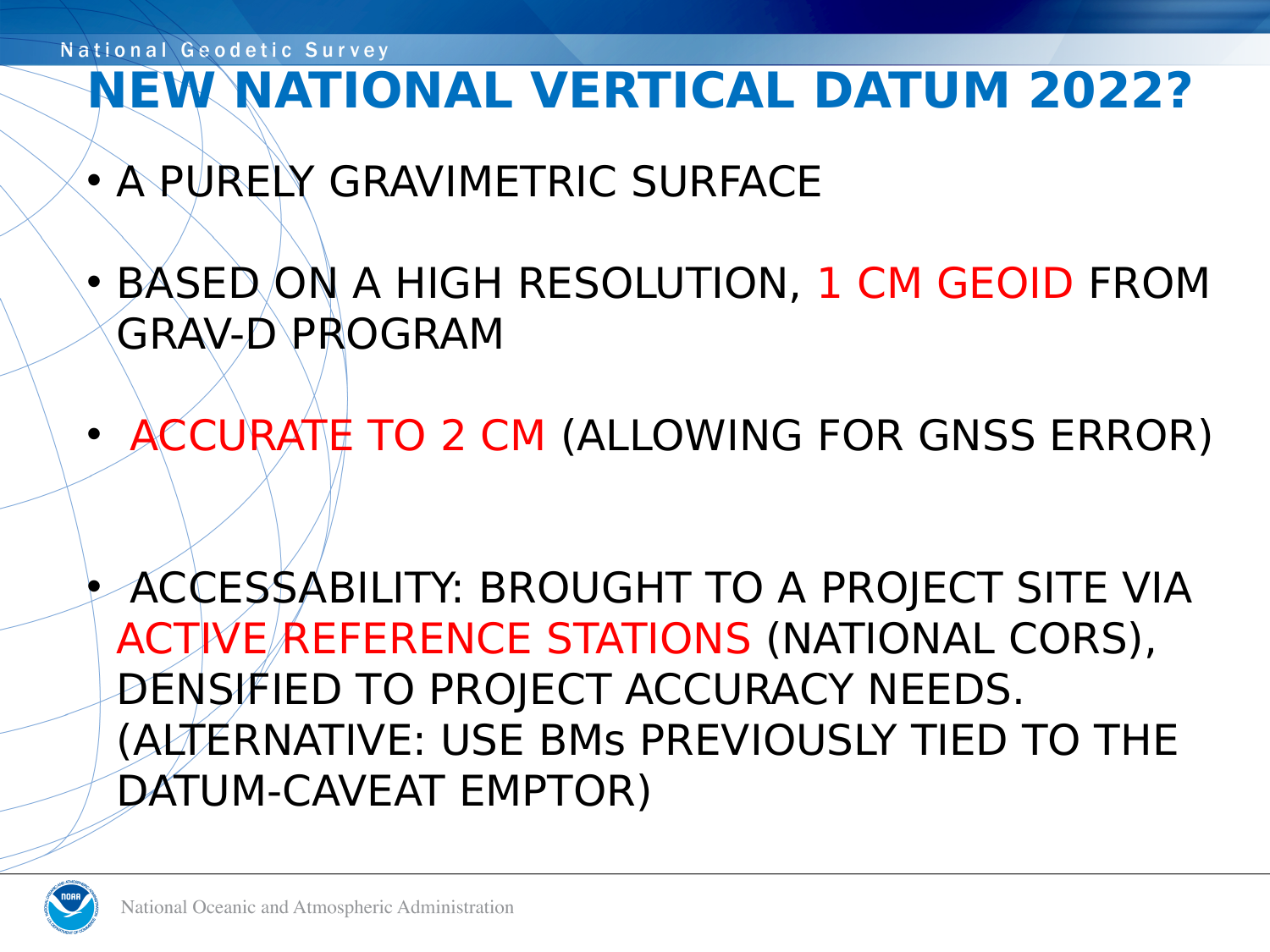

# NEW NATIONAL VERTICAL DATUM 2022?
A PURELY GRAVIMETRIC SURFACE

BASED ON A HIGH RESOLUTION, 1 CM GEOID FROM GRAV-D PROGRAM
 ACCURATE TO 2 CM (ALLOWING FOR GNSS ERROR)
 ACCESSABILITY: BROUGHT TO A PROJECT SITE VIA ACTIVE REFERENCE STATIONS (NATIONAL CORS), DENSIFIED TO PROJECT ACCURACY NEEDS. (ALTERNATIVE: USE BMs PREVIOUSLY TIED TO THE DATUM-CAVEAT EMPTOR)